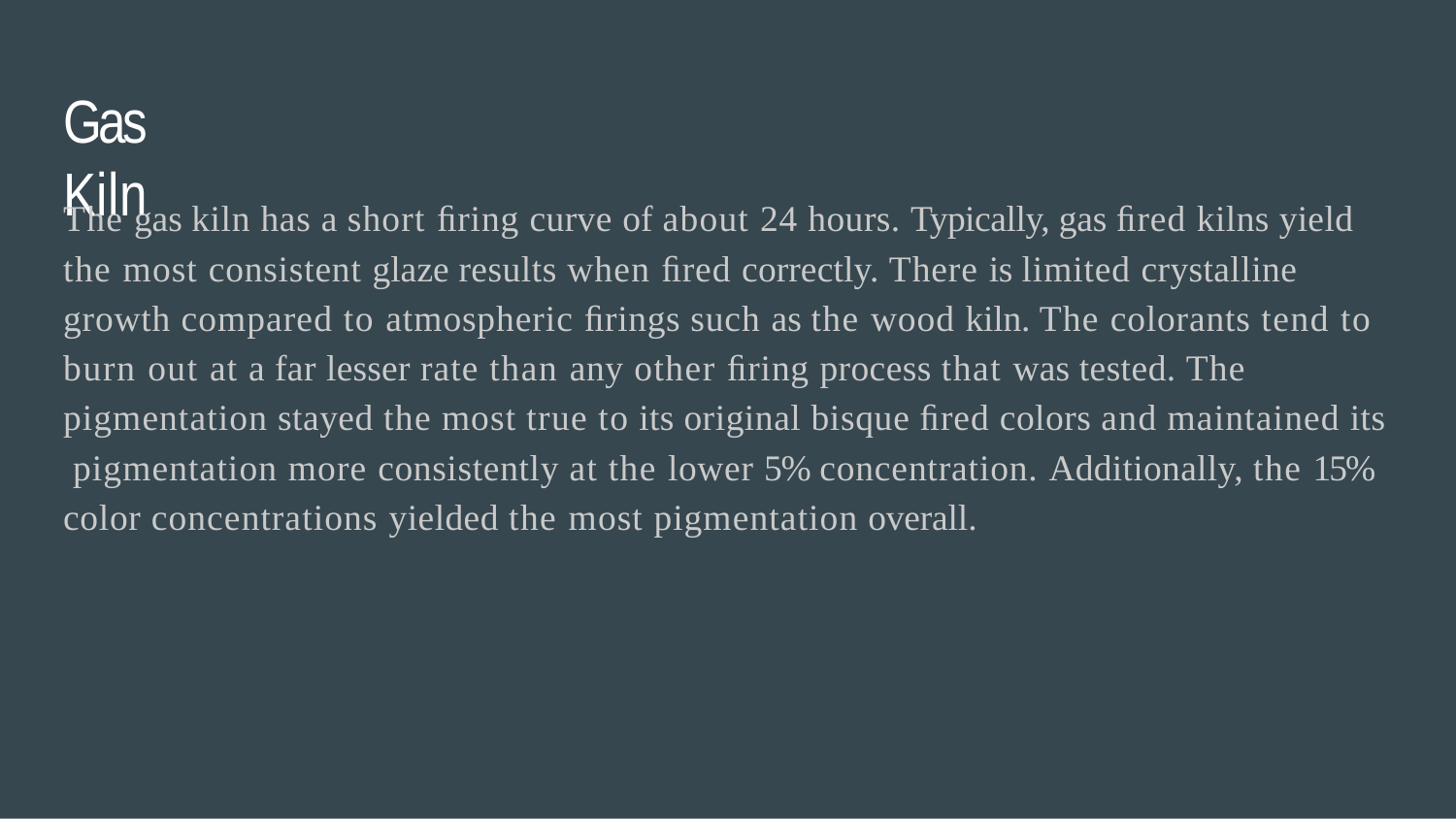

# Gas Kiln
The gas kiln has a short ﬁring curve of about 24 hours. Typically, gas ﬁred kilns yield  the most consistent glaze results when ﬁred correctly. There is limited crystalline  growth compared to atmospheric ﬁrings such as the wood kiln. The colorants tend to  burn out at a far lesser rate than any other ﬁring process that was tested. The  pigmentation stayed the most true to its original bisque ﬁred colors and maintained its  pigmentation more consistently at the lower 5% concentration. Additionally, the 15%  color concentrations yielded the most pigmentation overall.